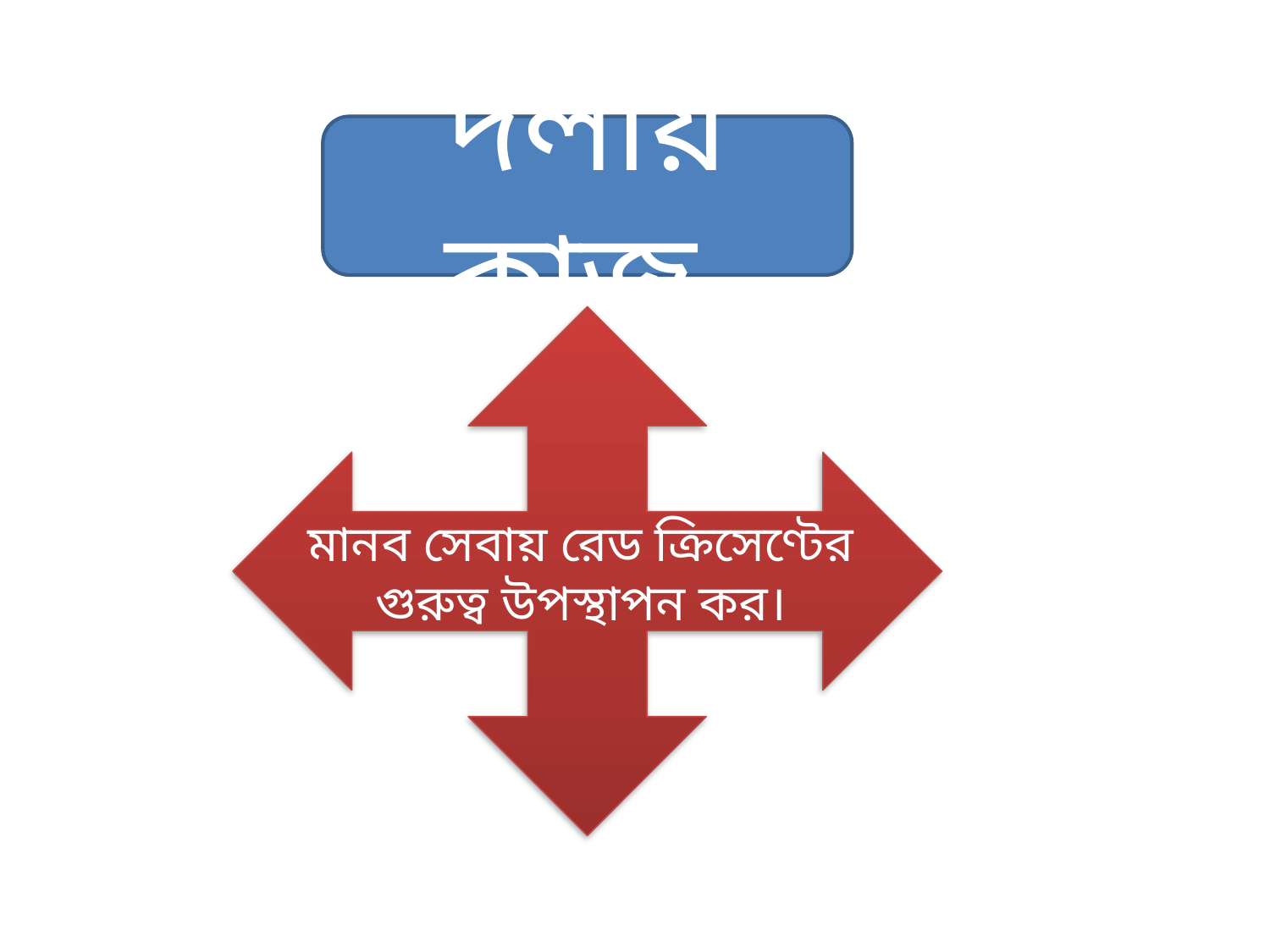

দলীয় কাজ
মানব সেবায় রেড ক্রিসেণ্টের  গুরুত্ব উপস্থাপন কর।